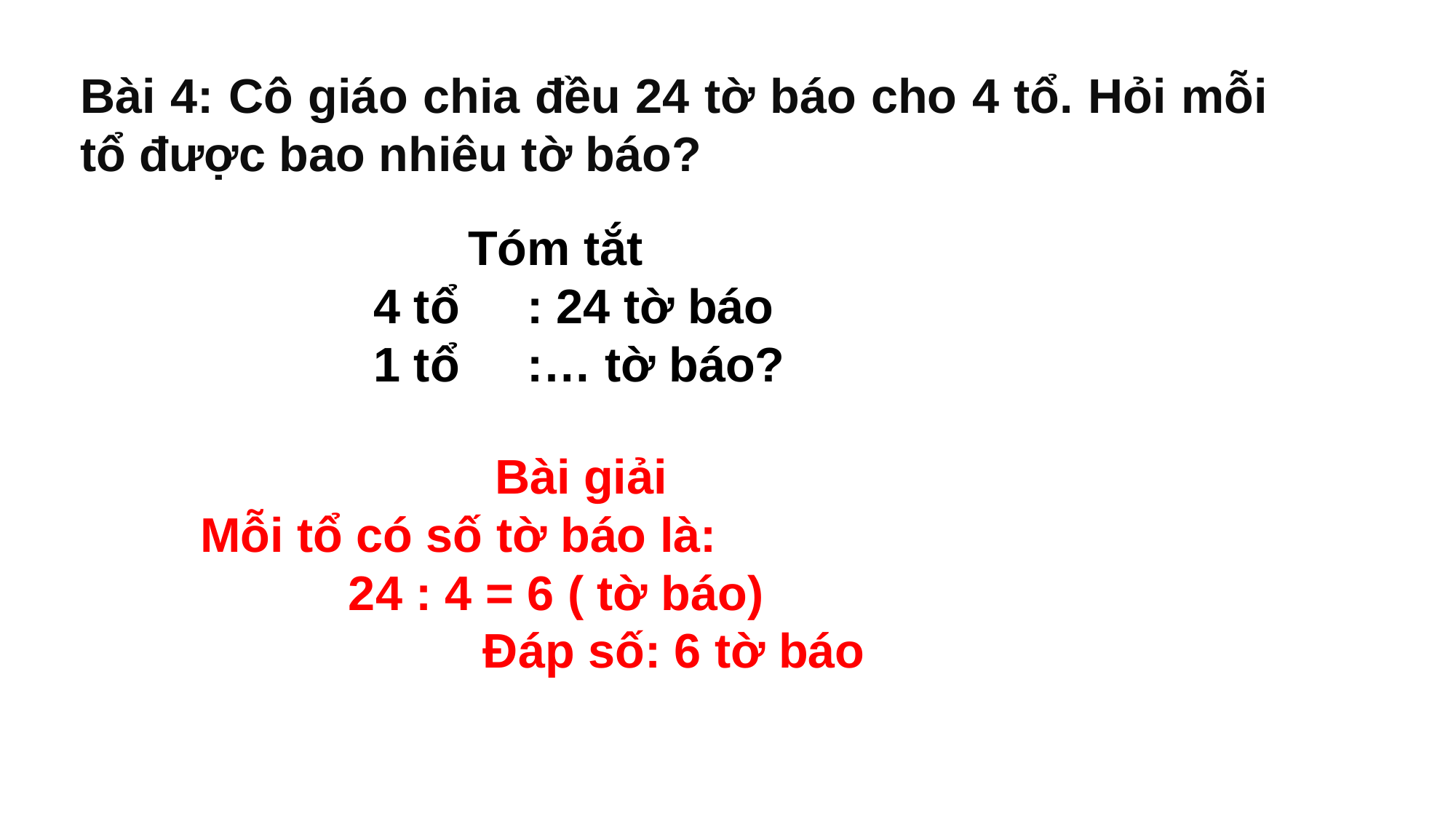

Bài 4: Cô giáo chia đều 24 tờ báo cho 4 tổ. Hỏi mỗi tổ được bao nhiêu tờ báo?
       Tóm tắt
4 tổ     : 24 tờ báo
1 tổ     :… tờ báo?

Bài giải
Mỗi tổ có số tờ báo là:
           24 : 4 = 6 ( tờ báo)
                     Đáp số: 6 tờ báo